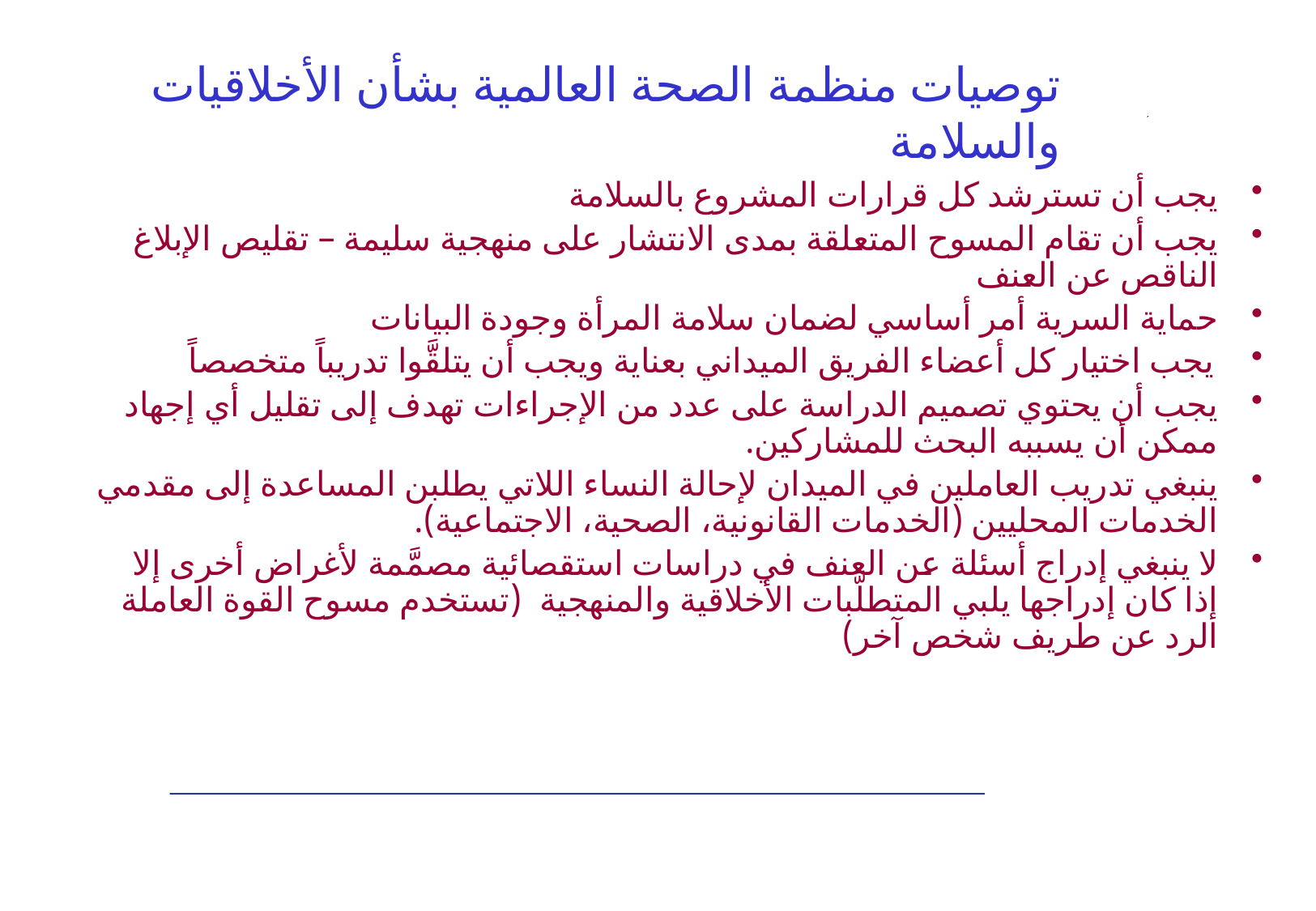

# توصيات منظمة الصحة العالمية بشأن الأخلاقيات والسلامة
يجب أن تسترشد كل قرارات المشروع بالسلامة
يجب أن تقام المسوح المتعلقة بمدى الانتشار على منهجية سليمة – تقليص الإبلاغ الناقص عن العنف
حماية السرية أمر أساسي لضمان سلامة المرأة وجودة البيانات
يجب اختيار كل أعضاء الفريق الميداني بعناية ويجب أن يتلقَّوا تدريباً متخصصاً
يجب أن يحتوي تصميم الدراسة على عدد من الإجراءات تهدف إلى تقليل أي إجهاد ممكن أن يسببه البحث للمشاركين.
ينبغي تدريب العاملين في الميدان لإحالة النساء اللاتي يطلبن المساعدة إلى مقدمي الخدمات المحليين (الخدمات القانونية، الصحية، الاجتماعية).
لا ينبغي إدراج أسئلة عن العنف في دراسات استقصائية مصمَّمة لأغراض أخرى إلا إذا كان إدراجها يلبي المتطلَّبات الأخلاقية والمنهجية  (تستخدم مسوح القوة العاملة الرد عن طريف شخص آخر)